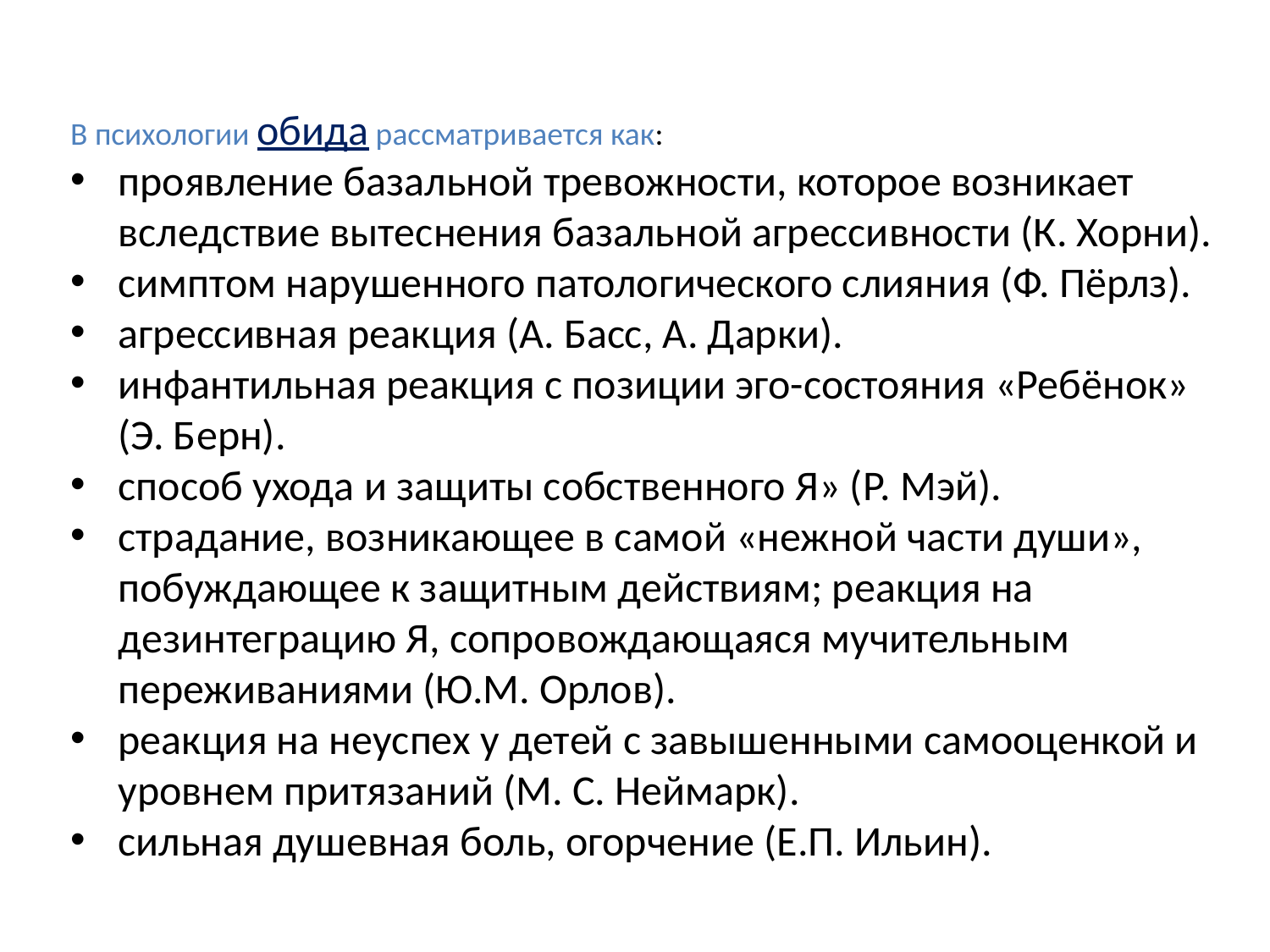

В психологии обида рассматривается как:
проявление базальной тревожности, которое возникает вследствие вытеснения базальной агрессивности (К. Хорни).
симптом нарушенного патологического слияния (Ф. Пёрлз).
агрессивная реакция (А. Басс, А. Дарки).
инфантильная реакция с позиции эго-состояния «Ребёнок» (Э. Берн).
способ ухода и защиты собственного Я» (Р. Мэй).
страдание, возникающее в самой «нежной части души», побуждающее к защитным действиям; реакция на дезинтеграцию Я, сопровождающаяся мучительным переживаниями (Ю.М. Орлов).
реакция на неуспех у детей с завышенными самооценкой и уровнем притязаний (М. С. Неймарк).
сильная душевная боль, огорчение (Е.П. Ильин).